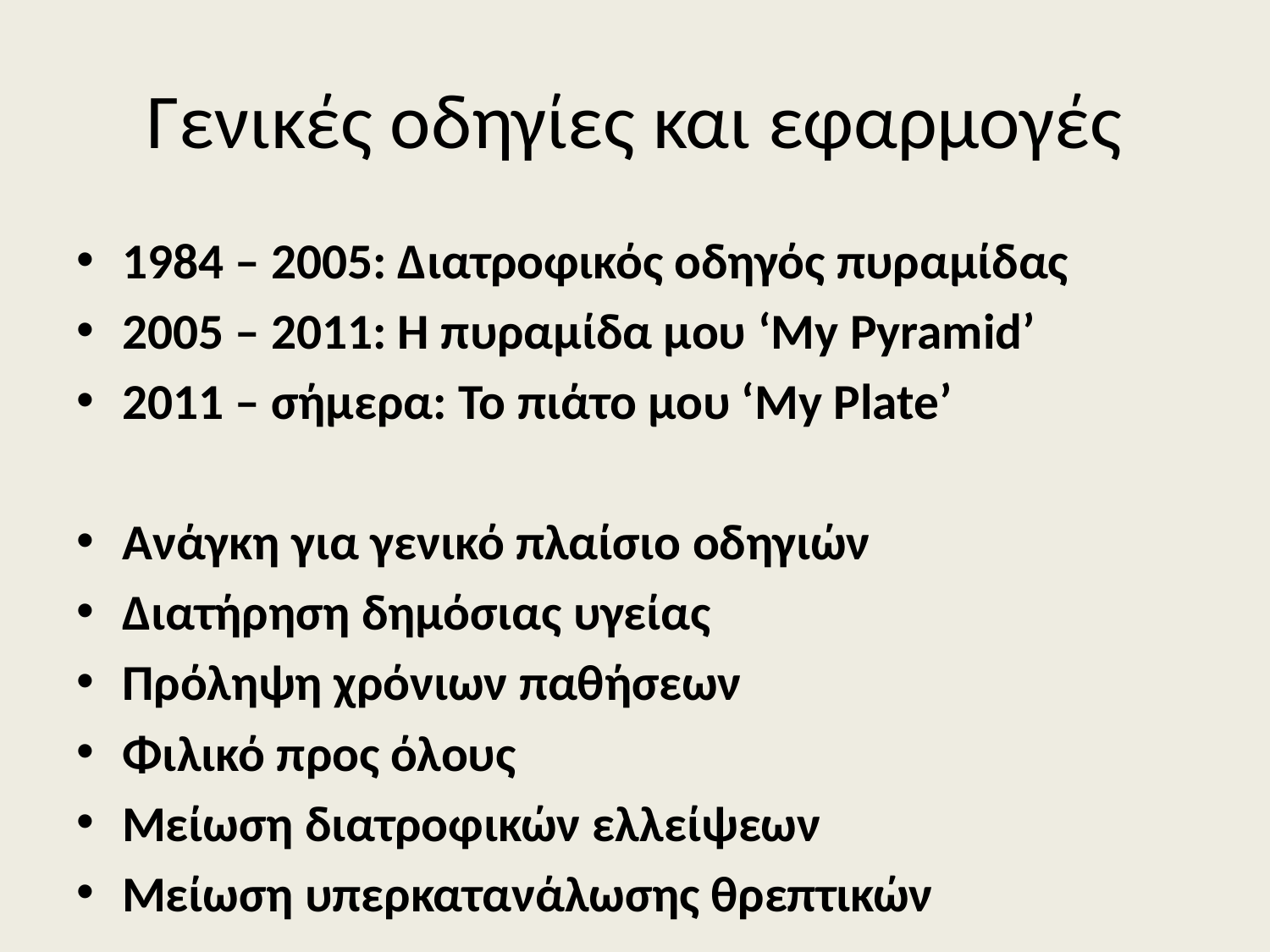

# Γενικές οδηγίες και εφαρμογές
1984 – 2005: Διατροφικός οδηγός πυραμίδας
2005 – 2011: Η πυραμίδα μου ‘My Pyramid’
2011 – σήμερα: Το πιάτο μου ‘My Plate’

Ανάγκη για γενικό πλαίσιο οδηγιών
Διατήρηση δημόσιας υγείας
Πρόληψη χρόνιων παθήσεων
Φιλικό προς όλους
Μείωση διατροφικών ελλείψεων
Μείωση υπερκατανάλωσης θρεπτικών